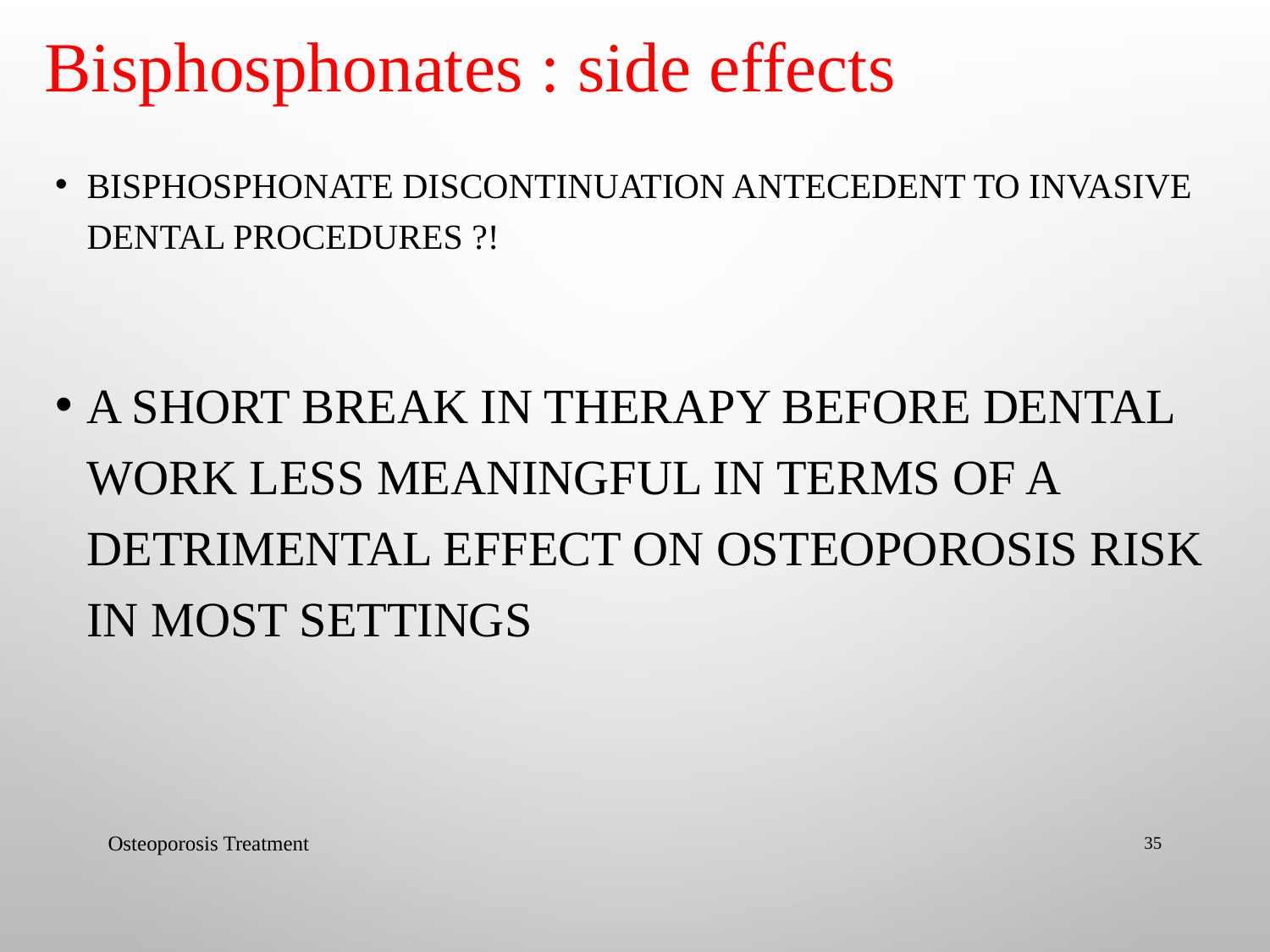

# Bisphosphonates : side effects
bisphosphonate discontinuation antecedent to invasive dental procedures ?!

a short break in therapy before dental work less meaningful in terms of a detrimental effect on osteoporosis risk in most settings
Osteoporosis Treatment
35